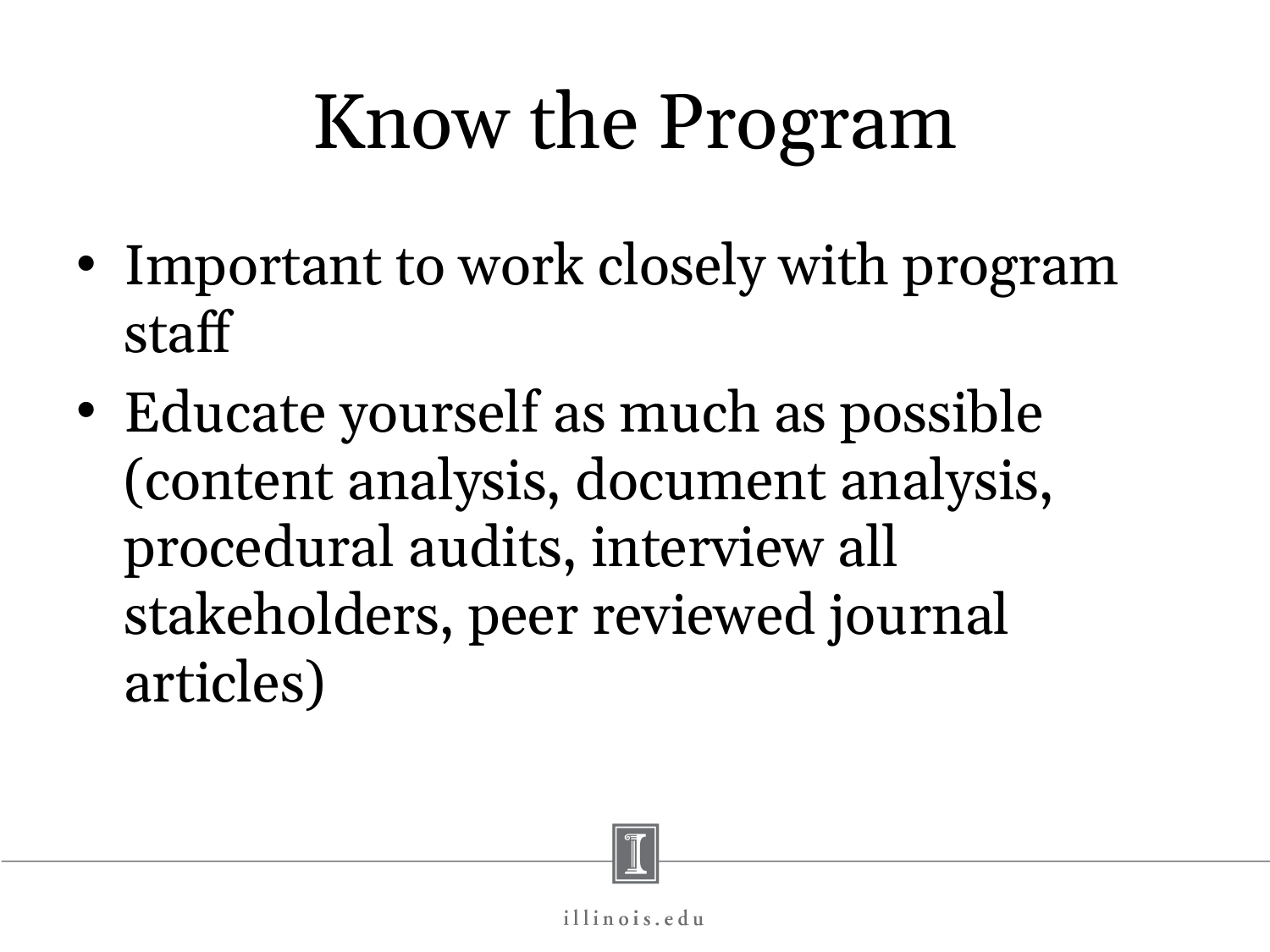

# Know the Program
Important to work closely with program staff
Educate yourself as much as possible (content analysis, document analysis, procedural audits, interview all stakeholders, peer reviewed journal articles)